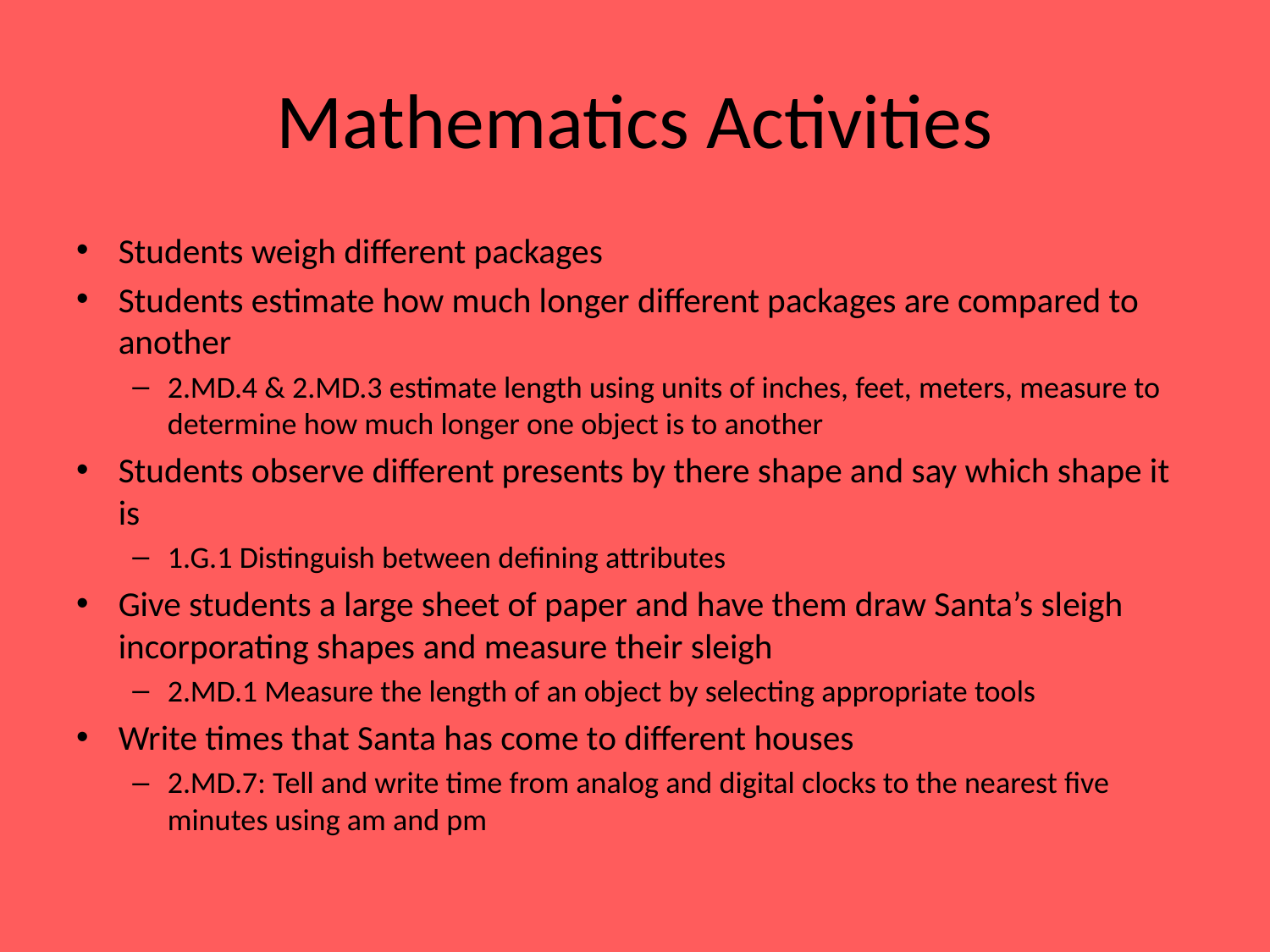

# Mathematics Activities
Students weigh different packages
Students estimate how much longer different packages are compared to another
2.MD.4 & 2.MD.3 estimate length using units of inches, feet, meters, measure to determine how much longer one object is to another
Students observe different presents by there shape and say which shape it is
1.G.1 Distinguish between defining attributes
Give students a large sheet of paper and have them draw Santa’s sleigh incorporating shapes and measure their sleigh
2.MD.1 Measure the length of an object by selecting appropriate tools
Write times that Santa has come to different houses
2.MD.7: Tell and write time from analog and digital clocks to the nearest five minutes using am and pm